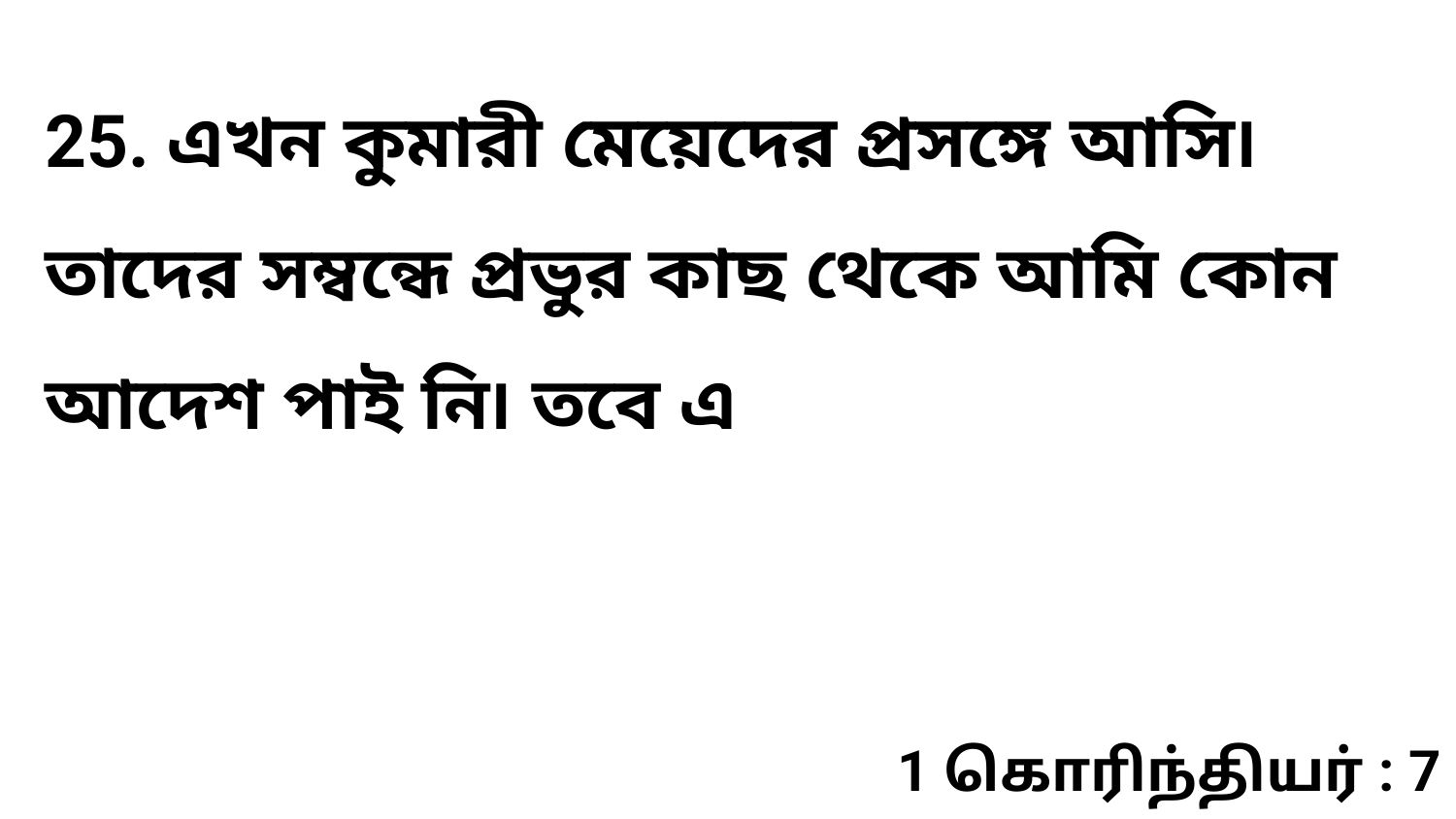

25. এখন কুমারী মেয়েদের প্রসঙ্গে আসি৷ তাদের সম্বন্ধে প্রভুর কাছ থেকে আমি কোন আদেশ পাই নি৷ তবে এ
1 கொரிந்தியர் : 7